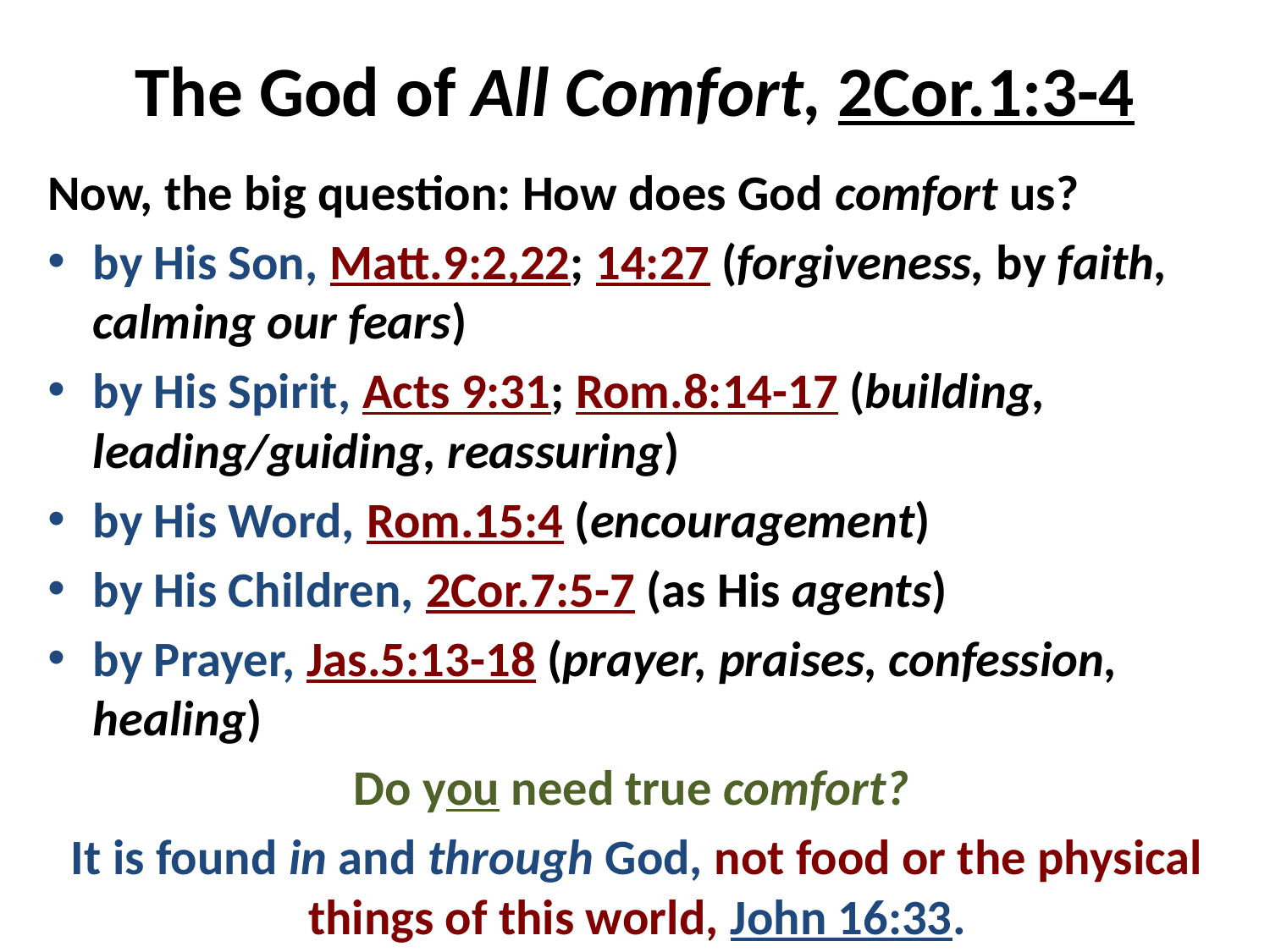

# The God of All Comfort, 2Cor.1:3-4
Now, the big question: How does God comfort us?
by His Son, Matt.9:2,22; 14:27 (forgiveness, by faith, calming our fears)
by His Spirit, Acts 9:31; Rom.8:14-17 (building, leading/guiding, reassuring)
by His Word, Rom.15:4 (encouragement)
by His Children, 2Cor.7:5-7 (as His agents)
by Prayer, Jas.5:13-18 (prayer, praises, confession, healing)
Do you need true comfort?
It is found in and through God, not food or the physical things of this world, John 16:33.